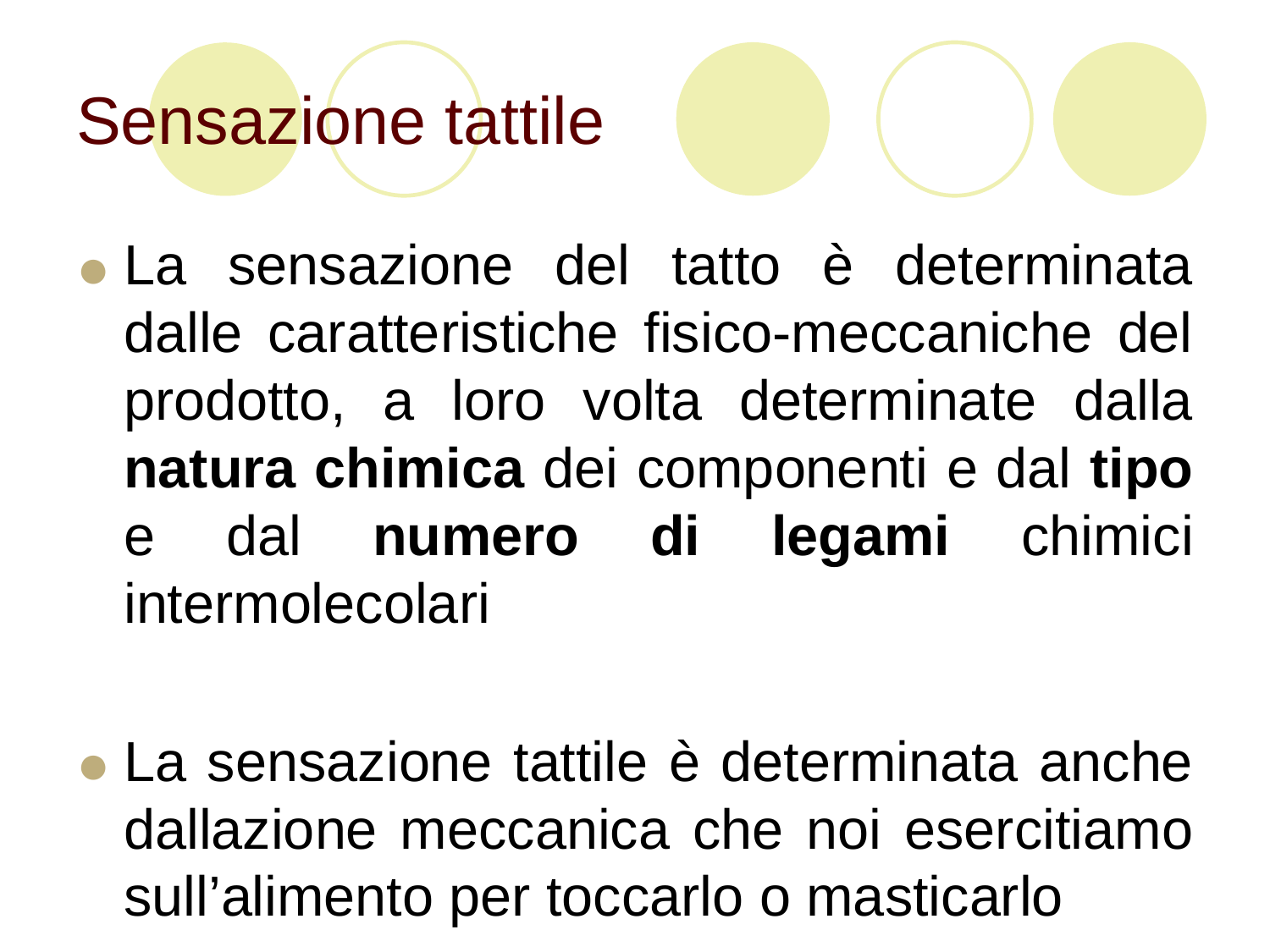

# Sensazione tattile
La sensazione del tatto è determinata dalle caratteristiche fisico-meccaniche del prodotto, a loro volta determinate dalla natura chimica dei componenti e dal tipo e dal numero di legami chimici intermolecolari

La sensazione tattile è determinata anche dallazione meccanica che noi esercitiamo sull’alimento per toccarlo o masticarlo